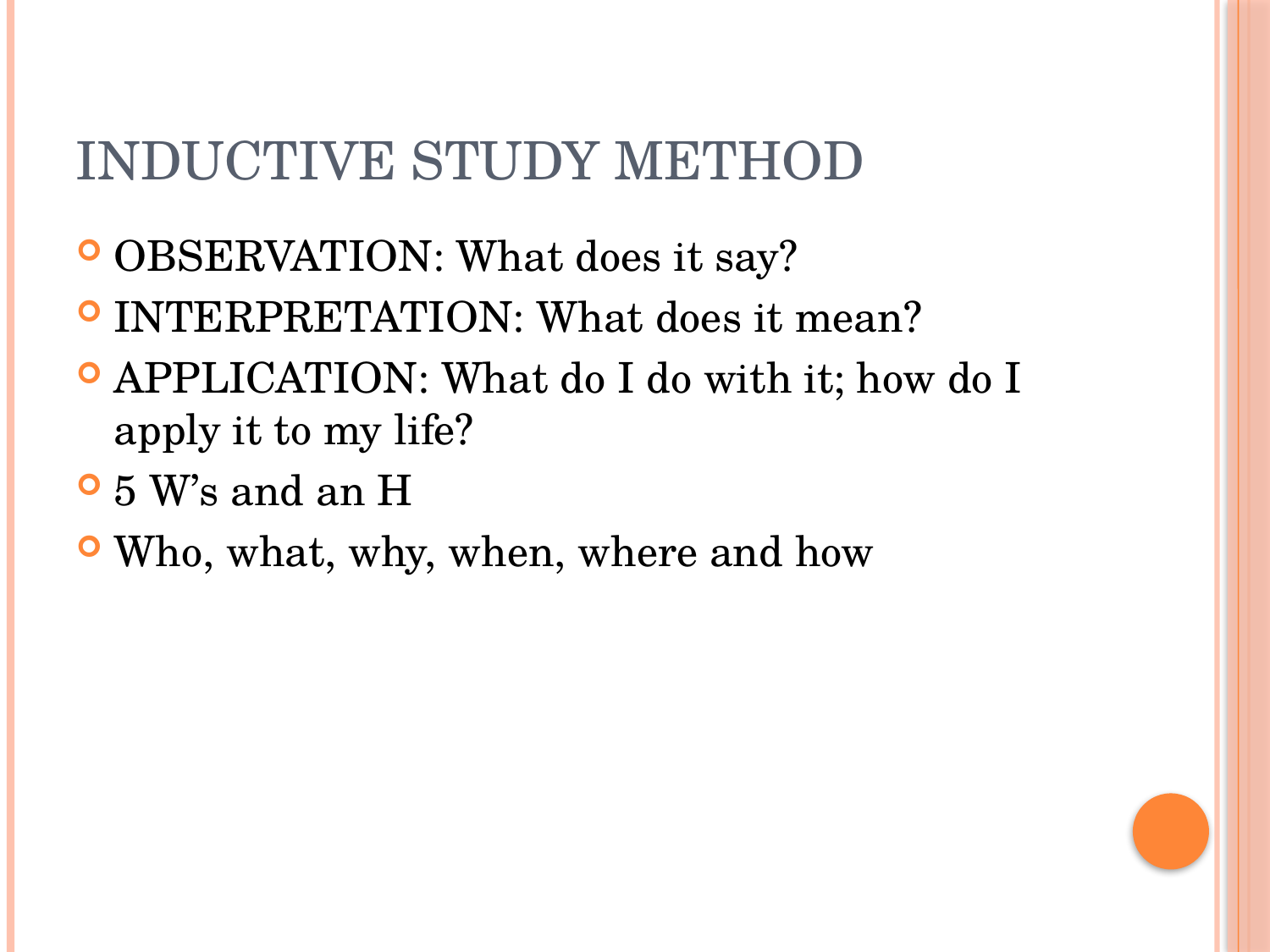

# Inductive Study Method
OBSERVATION: What does it say?
INTERPRETATION: What does it mean?
APPLICATION: What do I do with it; how do I apply it to my life?
5 W’s and an H
Who, what, why, when, where and how